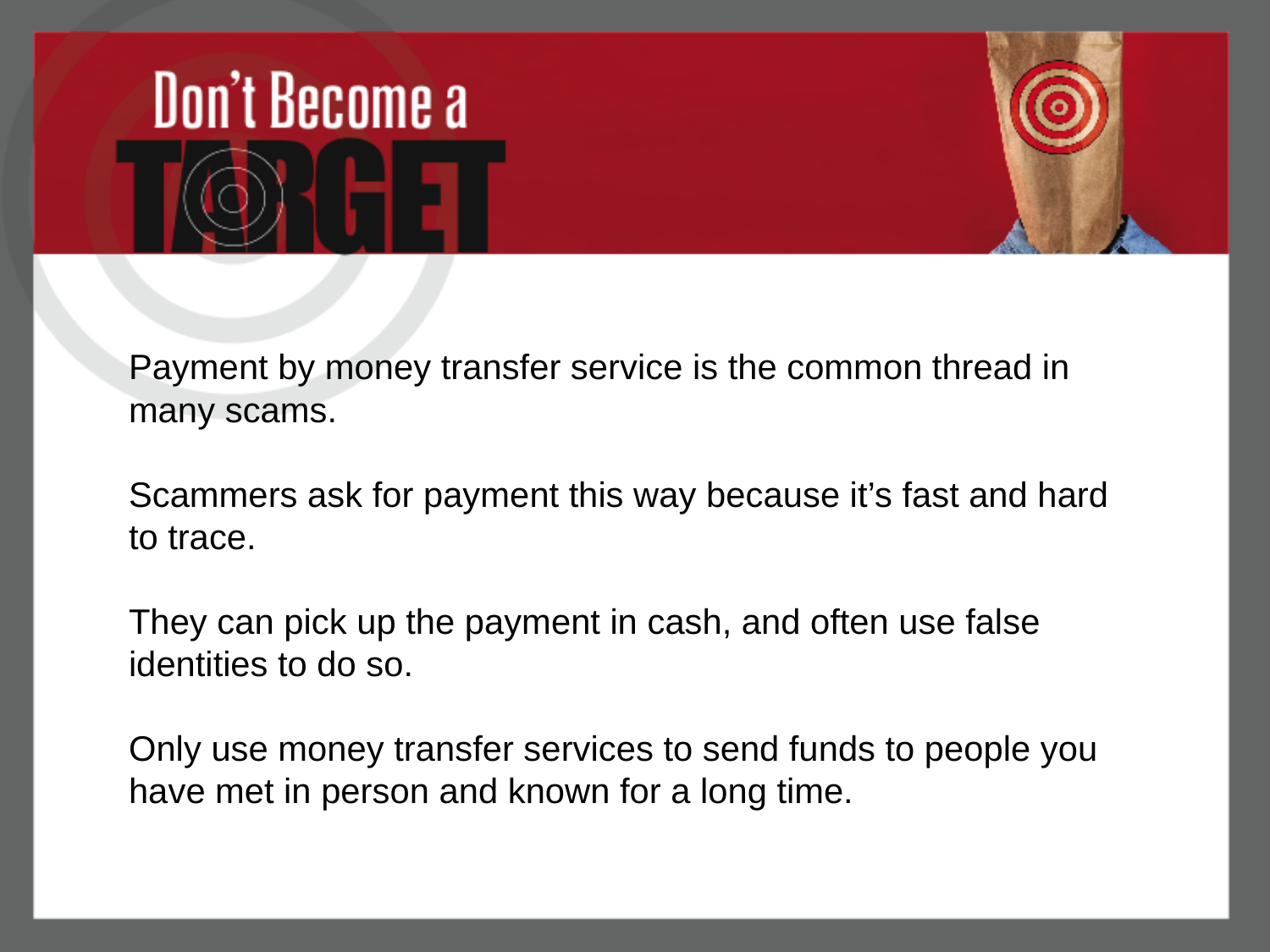

Payment by money transfer service is the common thread in many scams.

Scammers ask for payment this way because it’s fast and hard to trace.

They can pick up the payment in cash, and often use false identities to do so.

Only use money transfer services to send funds to people you have met in person and known for a long time.